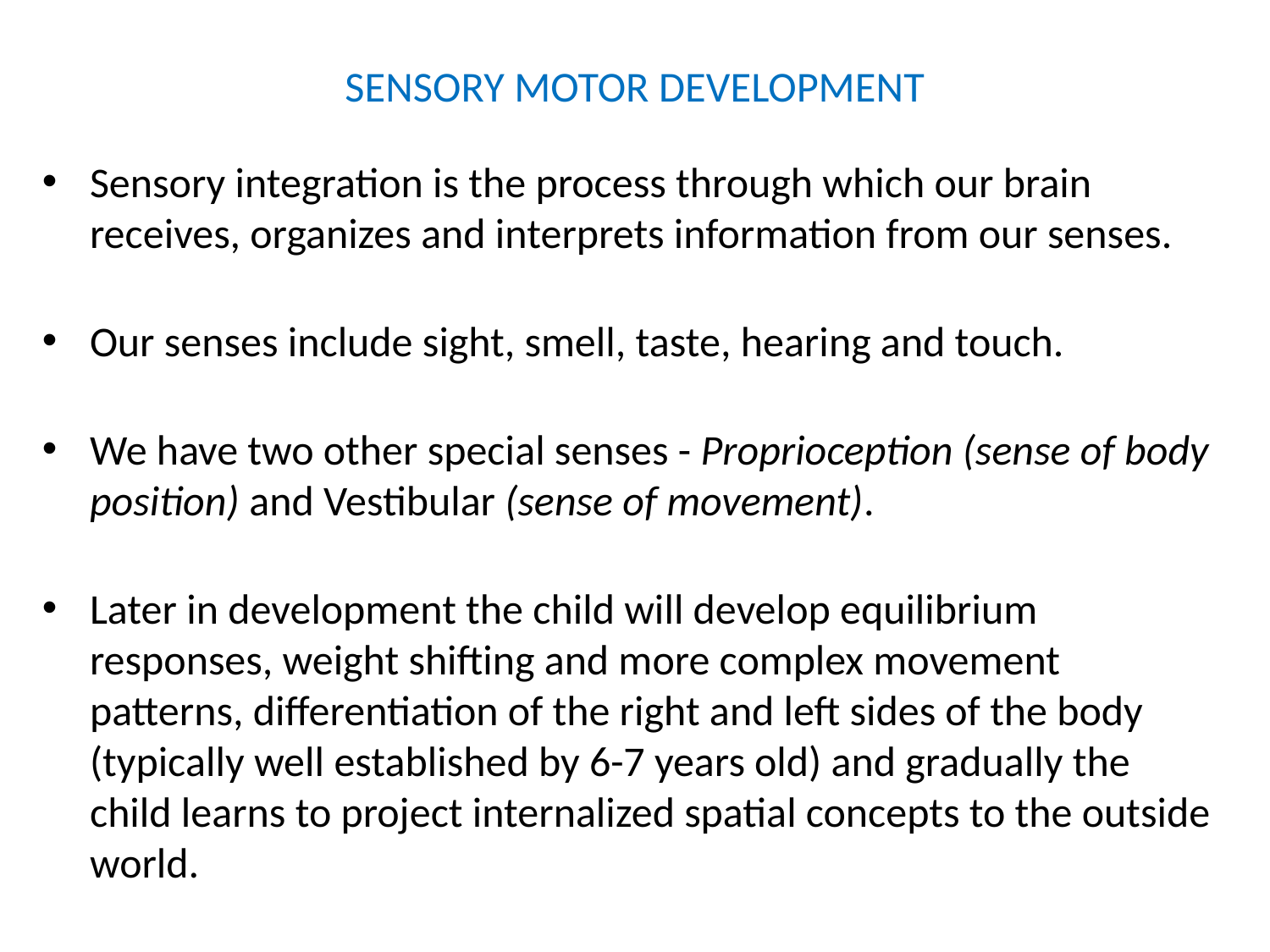

# SENSORY MOTOR DEVELOPMENT
Sensory integration is the process through which our brain receives, organizes and interprets information from our senses.

Our senses include sight, smell, taste, hearing and touch.

We have two other special senses - Proprioception (sense of body position) and Vestibular (sense of movement).

Later in development the child will develop equilibrium responses, weight shifting and more complex movement patterns, differentiation of the right and left sides of the body (typically well established by 6-7 years old) and gradually the child learns to project internalized spatial concepts to the outside world.